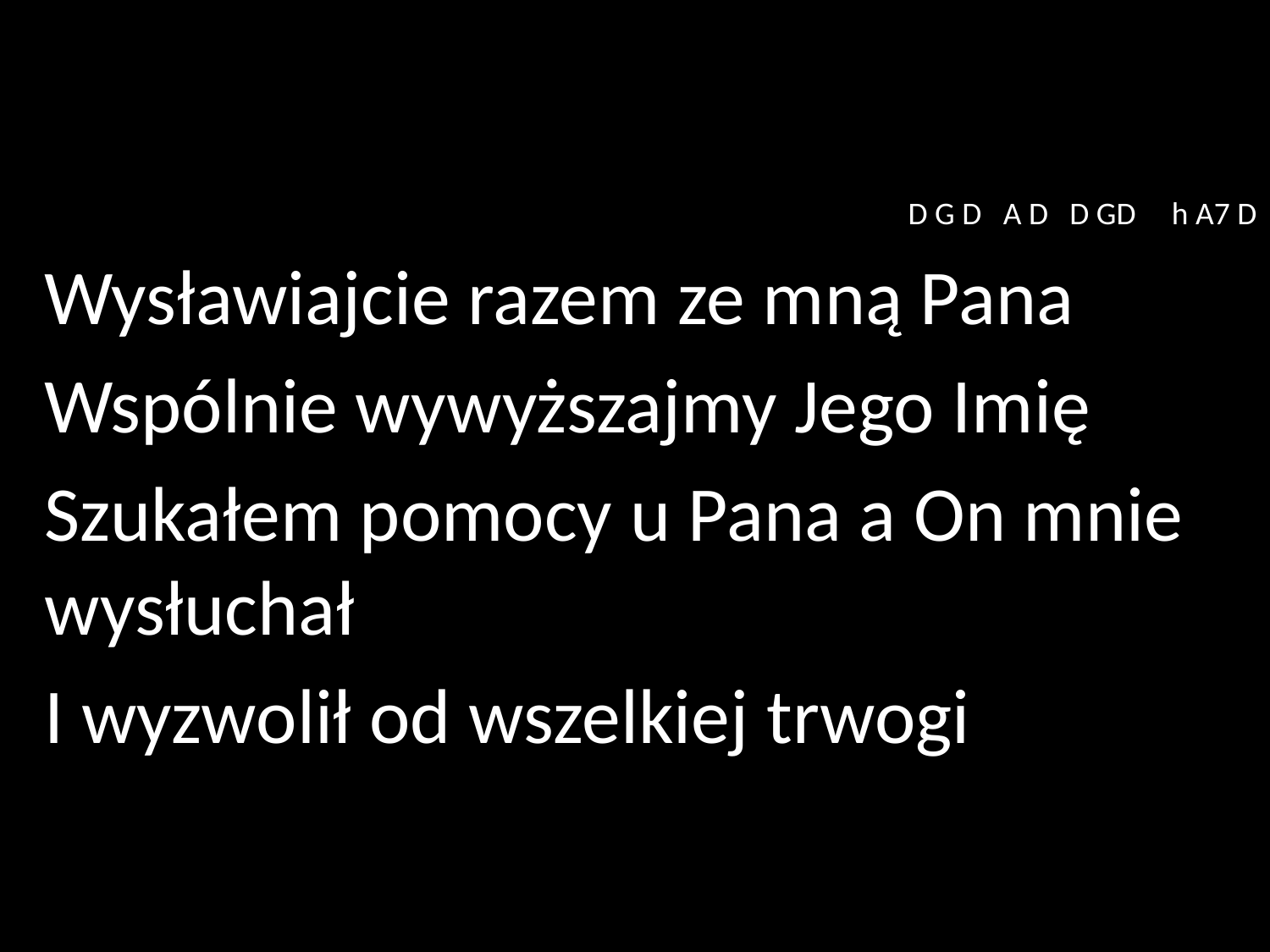

D G D   A D   D GD     h A7 D
Wysławiajcie razem ze mną Pana
Wspólnie wywyższajmy Jego Imię
Szukałem pomocy u Pana a On mnie wysłuchał
I wyzwolił od wszelkiej trwogi